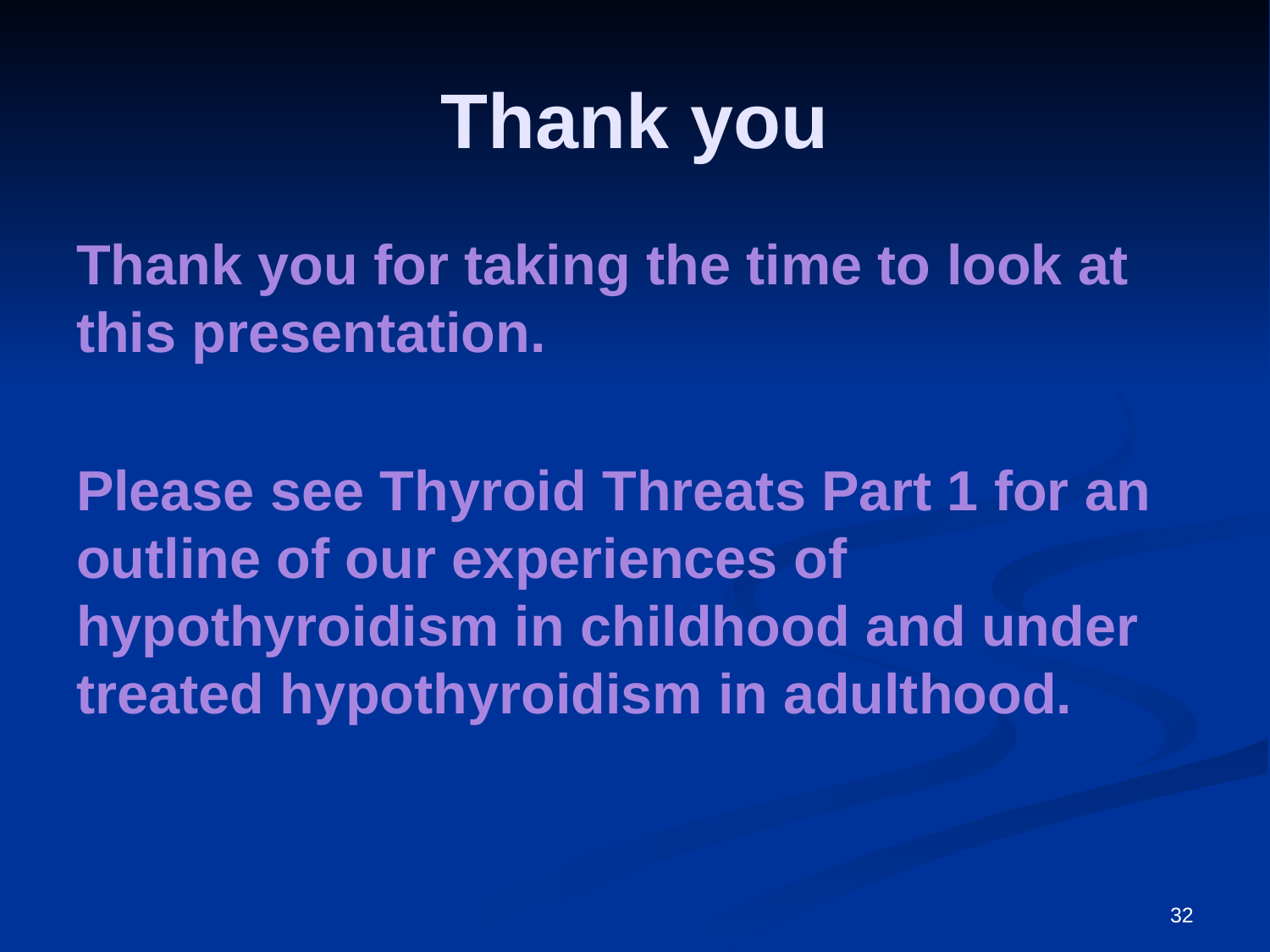

# Thank you
Thank you for taking the time to look at this presentation.

Please see Thyroid Threats Part 1 for an outline of our experiences of hypothyroidism in childhood and under treated hypothyroidism in adulthood.

32